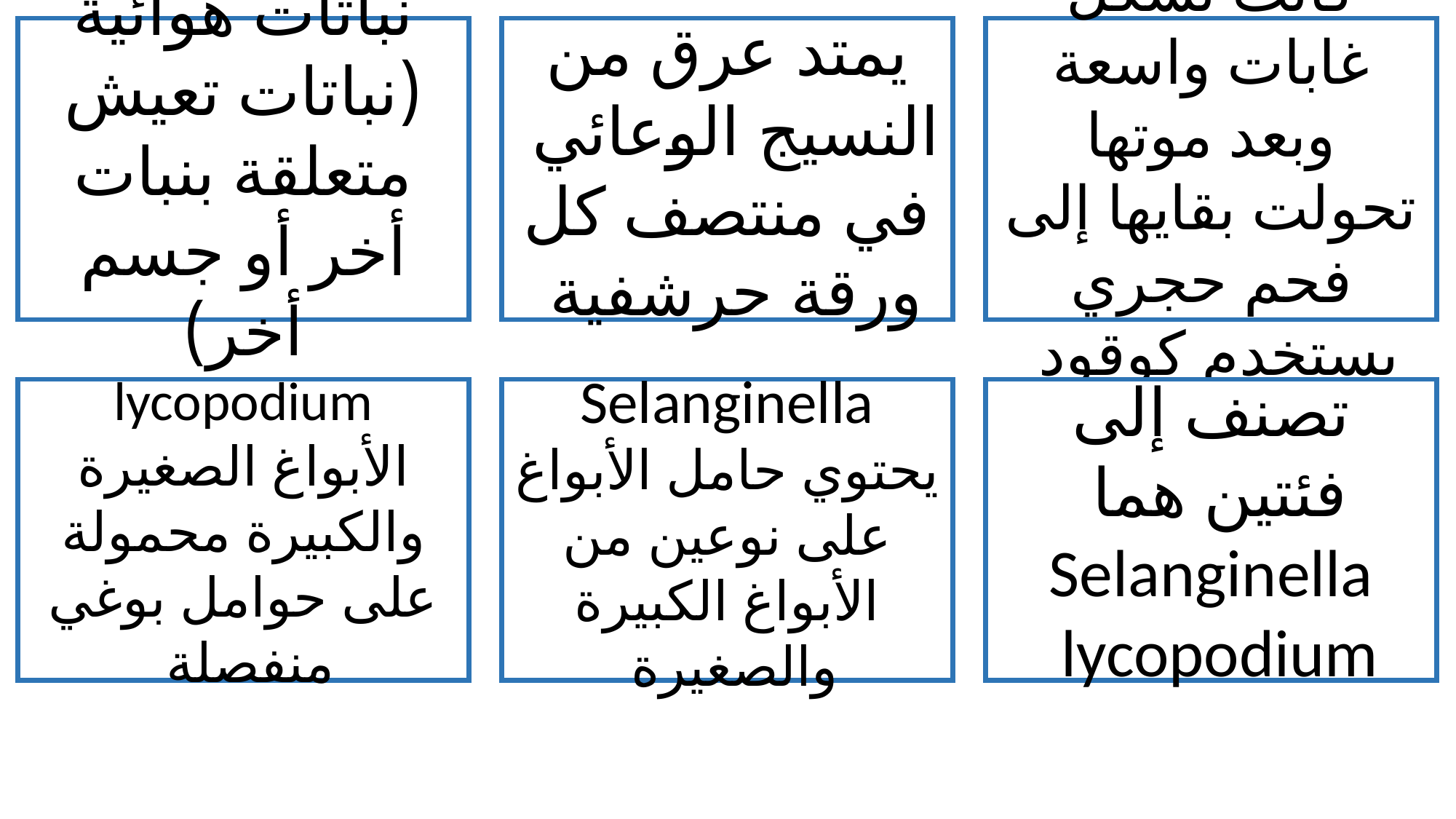

نباتات هوائية (نباتات تعيش متعلقة بنبات أخر أو جسم أخر)
يمتد عرق من النسيج الوعائي  في منتصف كل ورقة حرشفية
كانت تشكل غابات واسعة وبعد موتها تحولت بقايها إلى فحم حجري يستخدم كوقود

lycopodium
الأبواغ الصغيرة والكبيرة محمولة على حوامل بوغي منفصلة

Selanginella
يحتوي حامل الأبواغ على نوعين من الأبواغ الكبيرة والصغيرة
تصنف إلى فئتين هما
Selanginella
lycopodium